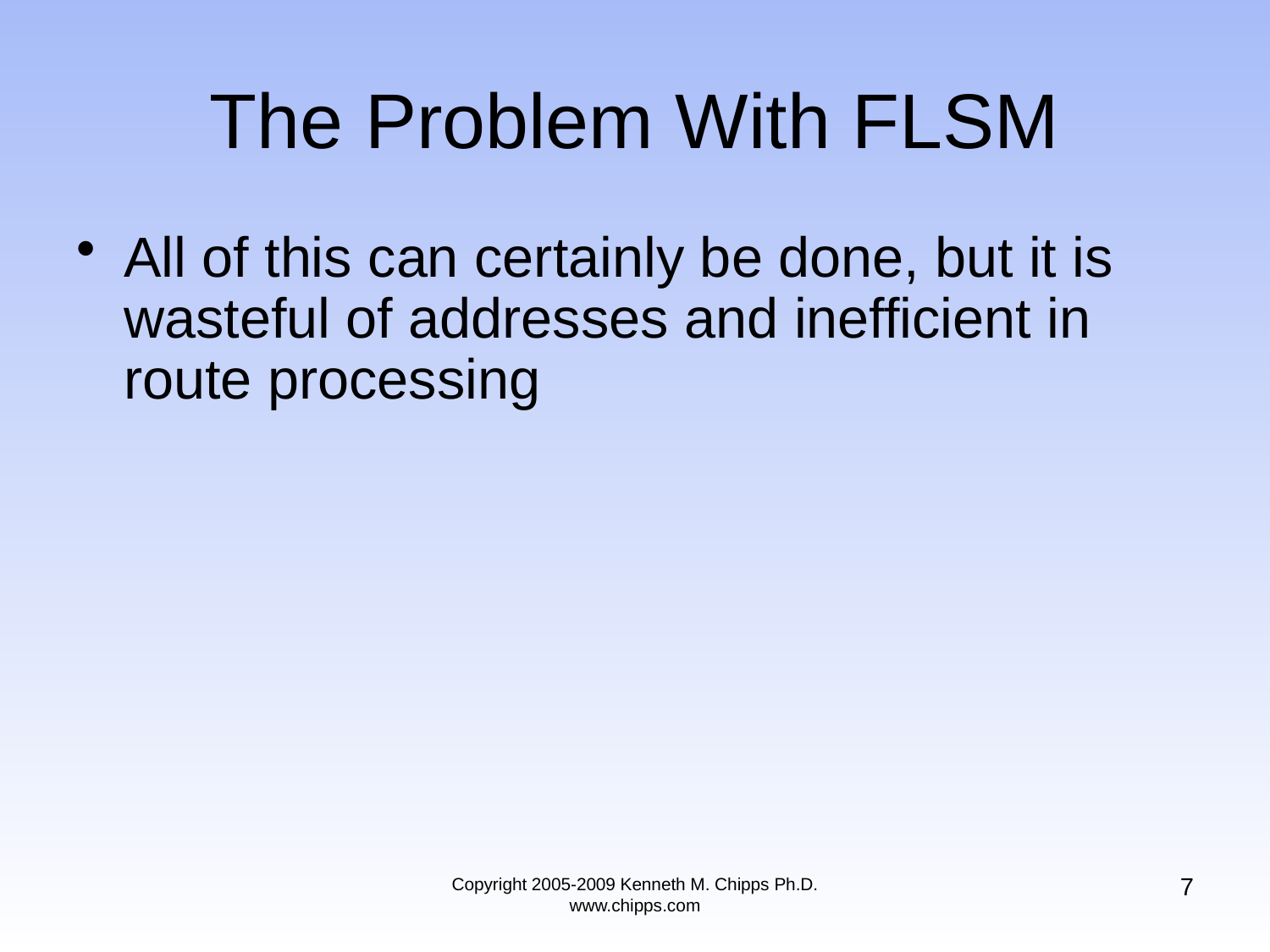

# The Problem With FLSM
All of this can certainly be done, but it is wasteful of addresses and inefficient in route processing
7
Copyright 2005-2009 Kenneth M. Chipps Ph.D. www.chipps.com